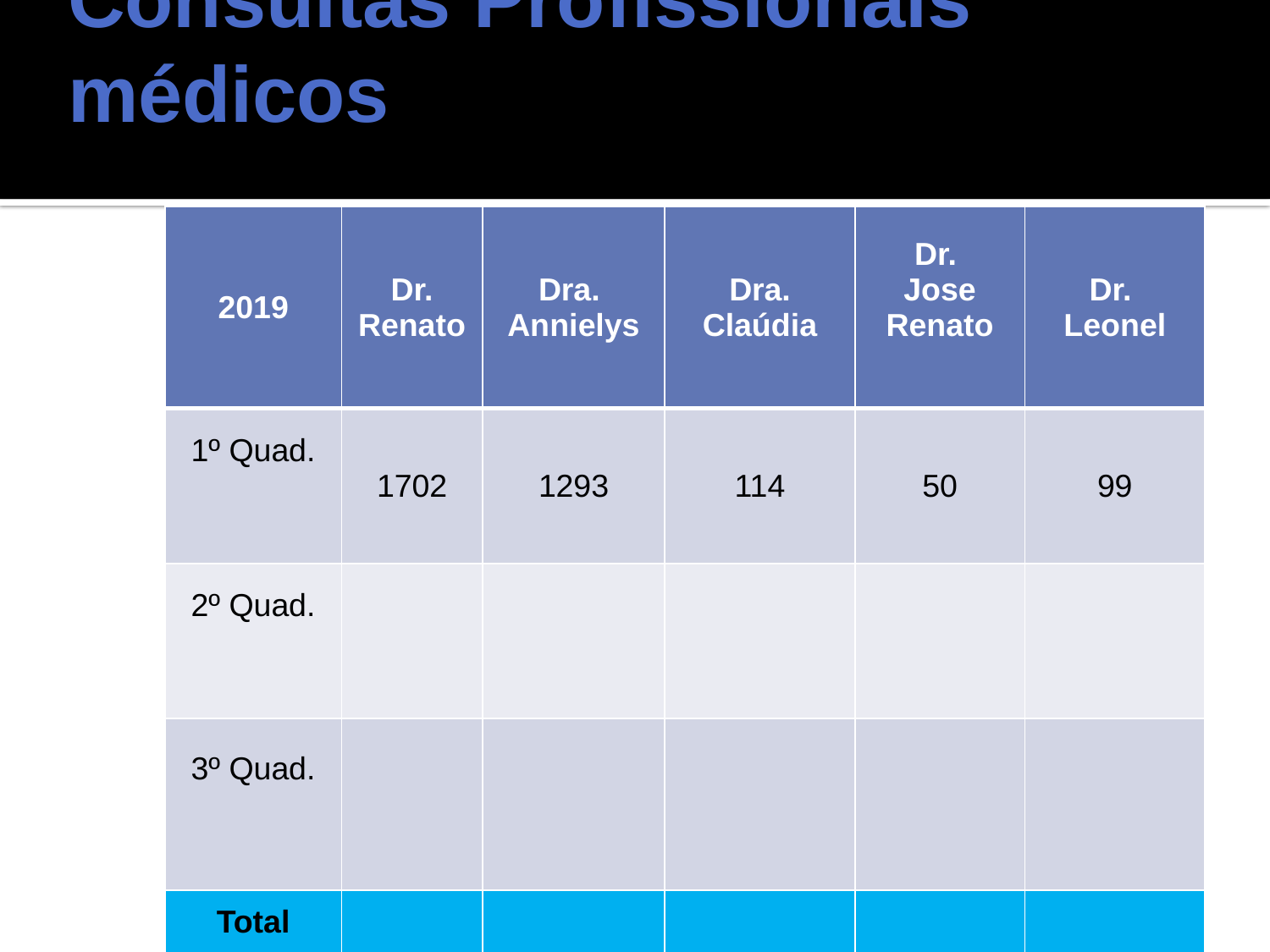

# Consultas Profissionais médicos
| 2019 | Dr. Renato | Dra. Annielys | Dra. Claúdia | Dr. Jose Renato | Dr. Leonel |
| --- | --- | --- | --- | --- | --- |
| 1º Quad. | 1702 | 1293 | 114 | 50 | 99 |
| 2º Quad. |  |  |  |  |  |
| 3º Quad. |  |  |  |  |  |
| Total |  |  |  |  |  |